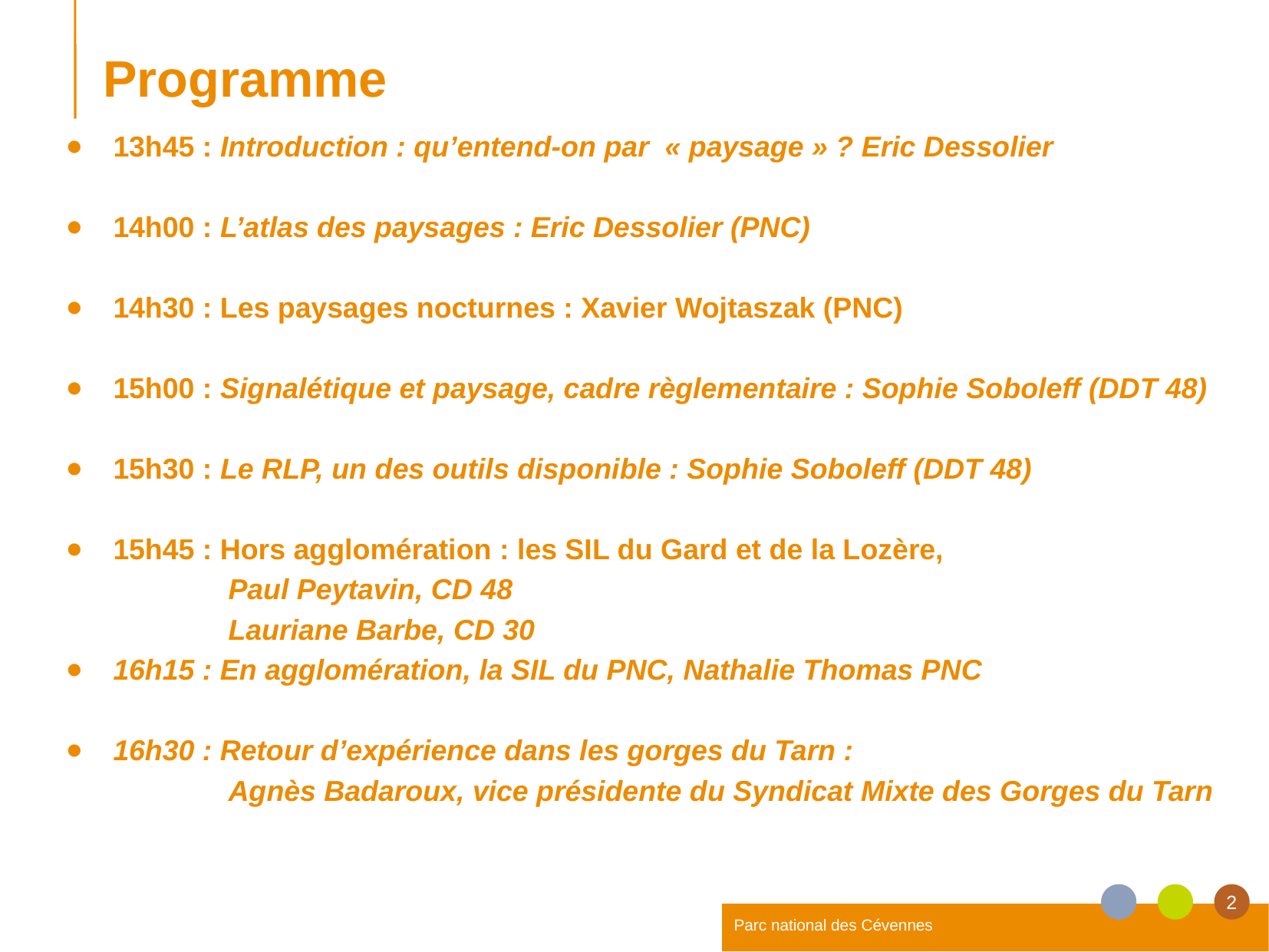

# Programme
13h45 : Introduction : qu’entend-on par  « paysage » ? Eric Dessolier

14h00 : L’atlas des paysages : Eric Dessolier (PNC)

14h30 : Les paysages nocturnes : Xavier Wojtaszak (PNC)

15h00 : Signalétique et paysage, cadre règlementaire : Sophie Soboleff (DDT 48)

15h30 : Le RLP, un des outils disponible : Sophie Soboleff (DDT 48)

15h45 : Hors agglomération : les SIL du Gard et de la Lozère,
		Paul Peytavin, CD 48
		Lauriane Barbe, CD 30
16h15 : En agglomération, la SIL du PNC, Nathalie Thomas PNC

16h30 : Retour d’expérience dans les gorges du Tarn :
		Agnès Badaroux, vice présidente du Syndicat Mixte des Gorges du Tarn